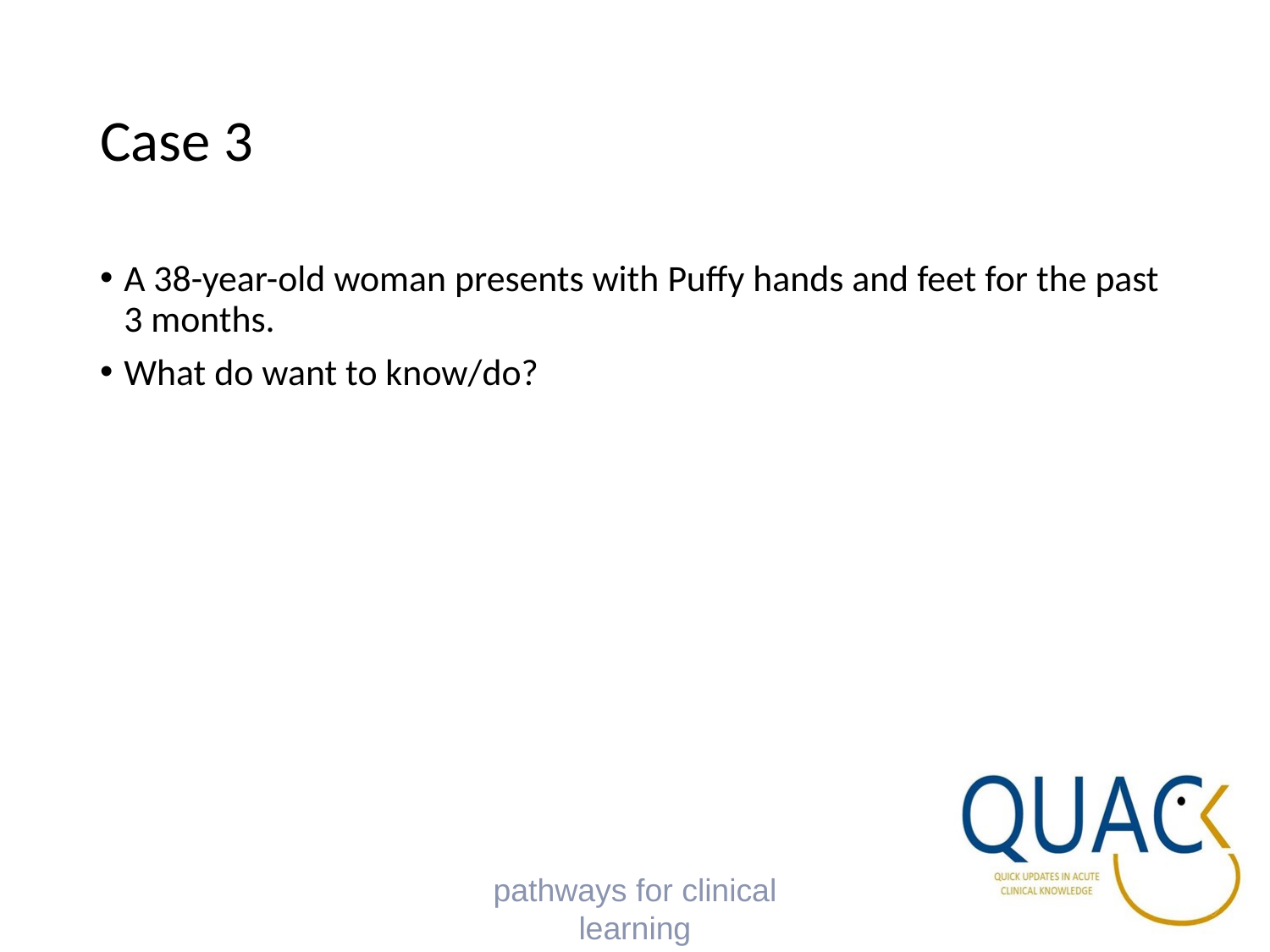

# Case 3
A 38-year-old woman presents with Puffy hands and feet for the past 3 months.
What do want to know/do?
pathways for clinical learning